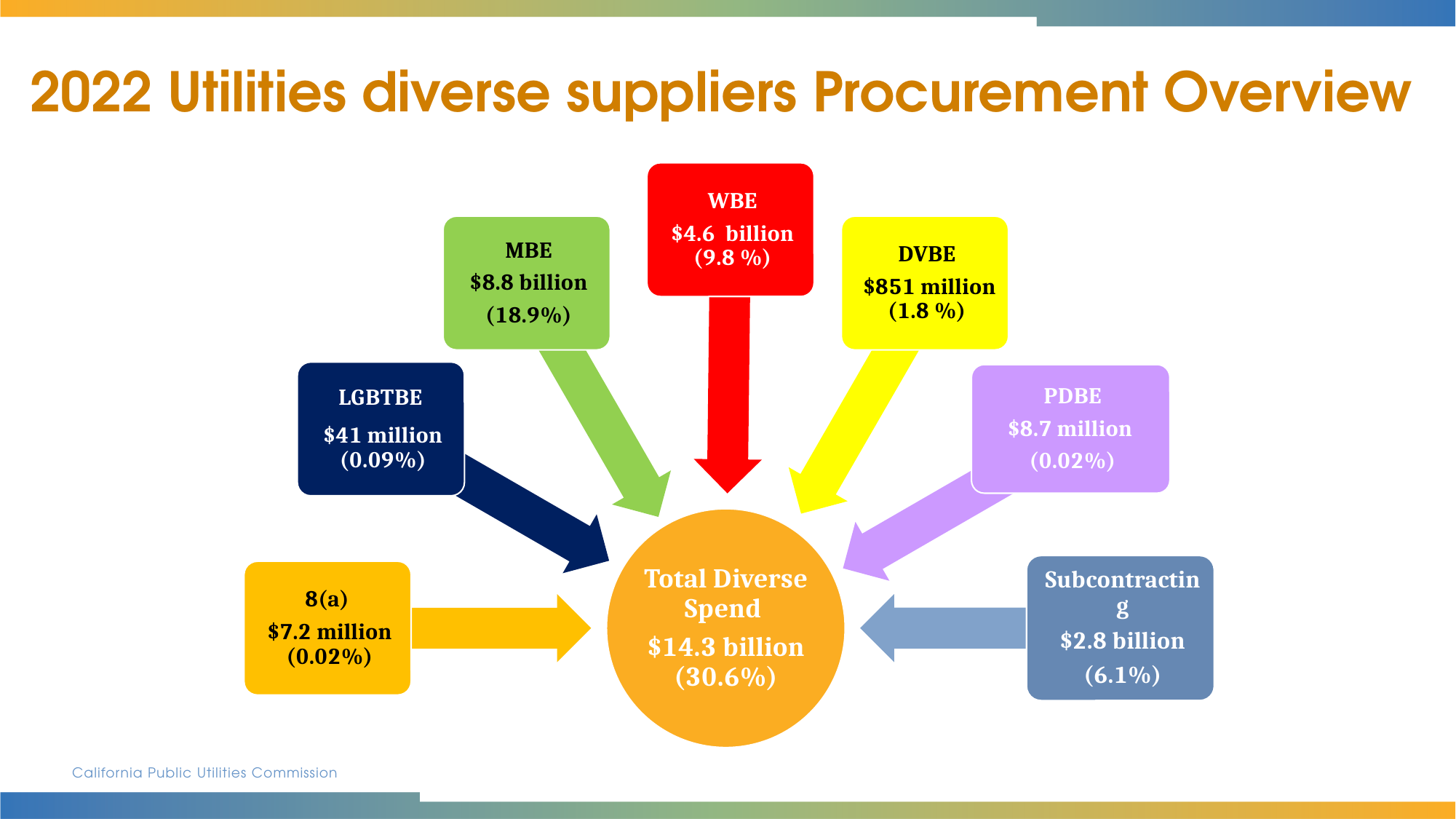

# 2022 Utilities diverse suppliers Procurement Overview
Total Diverse Spend
$14.3 billion (30.6%)
8(a)
$7.2 million (0.02%)
LGBTBE
$41 million (0.09%)
MBE
$8.8 billion
(18.9%)
WBE
$4.6  billion (9.8 %)
DVBE
 $851 million (1.8 %)
PDBE
$8.7 million
(0.02%)
Subcontracting
$2.8 billion
(6.1%)